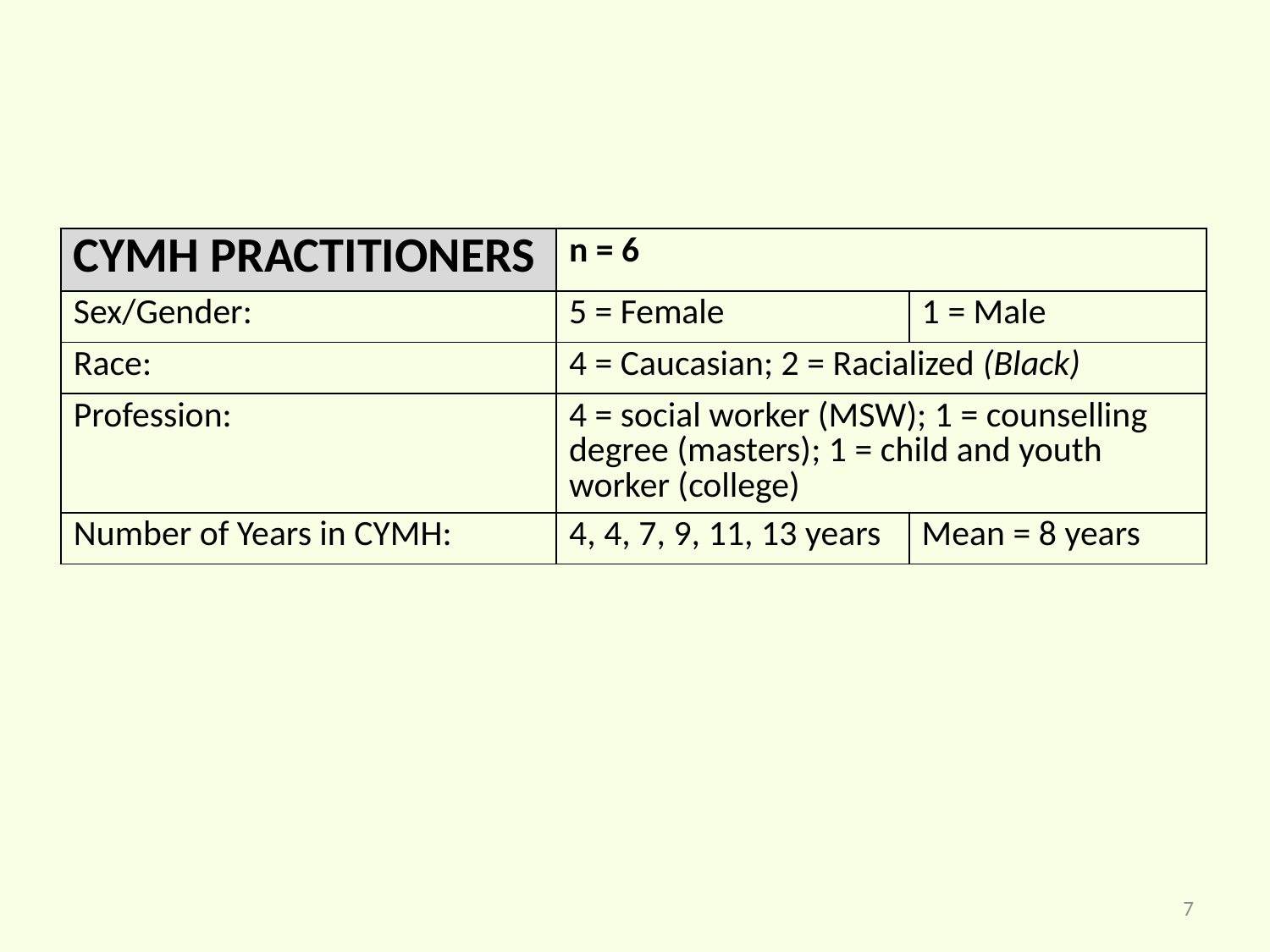

| CYMH PRACTITIONERS | n = 6 |  |
| --- | --- | --- |
| Sex/Gender: | 5 = Female | 1 = Male |
| Race: | 4 = Caucasian; 2 = Racialized (Black) |  |
| Profession: | 4 = social worker (MSW); 1 = counselling degree (masters); 1 = child and youth worker (college) |  |
| Number of Years in CYMH: | 4, 4, 7, 9, 11, 13 years | Mean = 8 years |
7